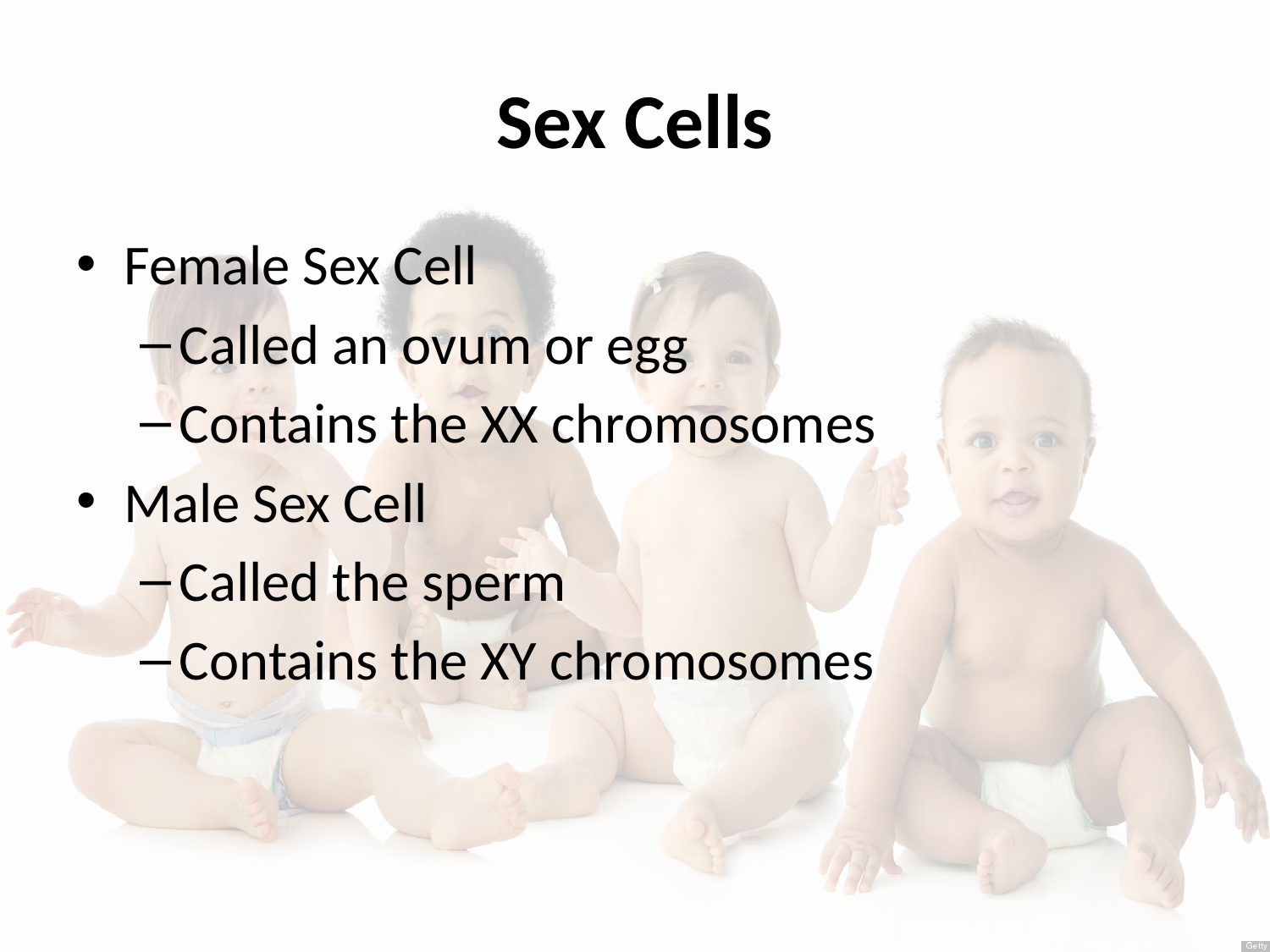

# Sex Cells
Female Sex Cell
Called an ovum or egg
Contains the XX chromosomes
Male Sex Cell
Called the sperm
Contains the XY chromosomes